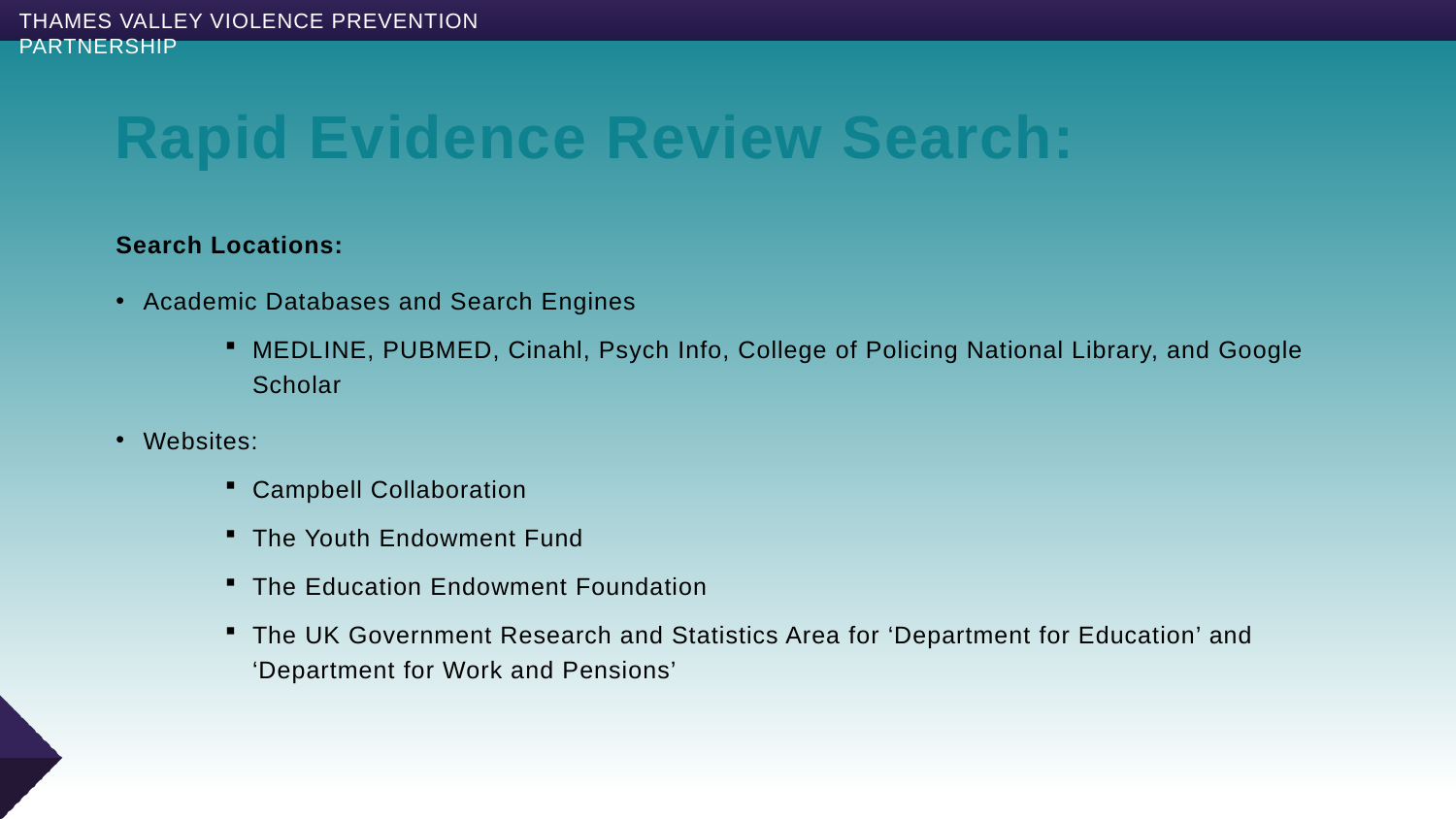

# Rapid Evidence Review Search:

Search Locations:
Academic Databases and Search Engines
MEDLINE, PUBMED, Cinahl, Psych Info, College of Policing National Library, and Google Scholar
Websites:
Campbell Collaboration
The Youth Endowment Fund
The Education Endowment Foundation
The UK Government Research and Statistics Area for ‘Department for Education’ and ‘Department for Work and Pensions’